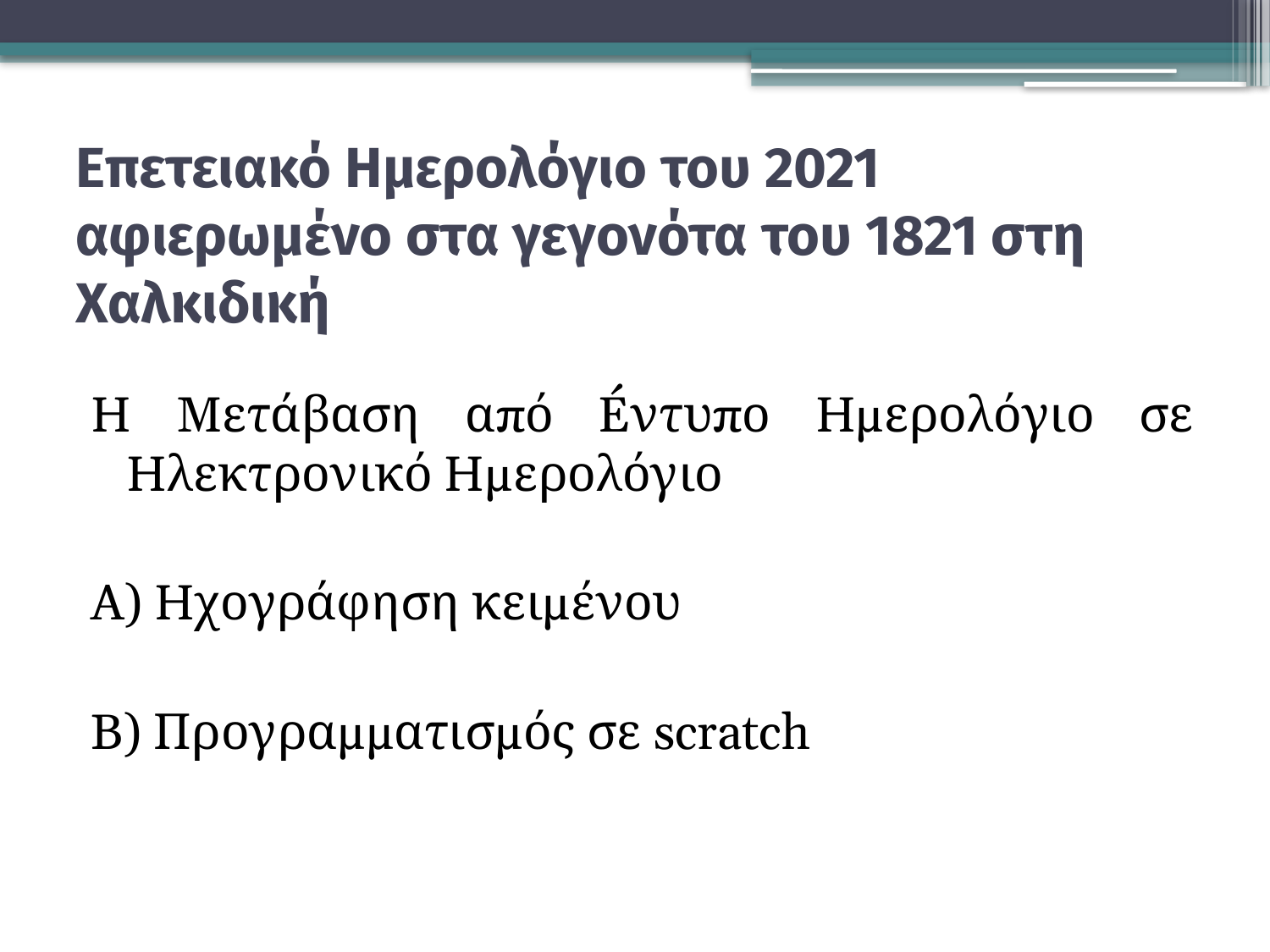

# Επετειακό Ημερολόγιο του 2021  αφιερωμένο στα γεγονότα του 1821 στη Χαλκιδική

Η Μετάβαση από Έντυπο Ημερολόγιο σε Ηλεκτρονικό Ημερολόγιο

Α) Ηχογράφηση κειμένου

Β) Προγραμματισμός σε scratch